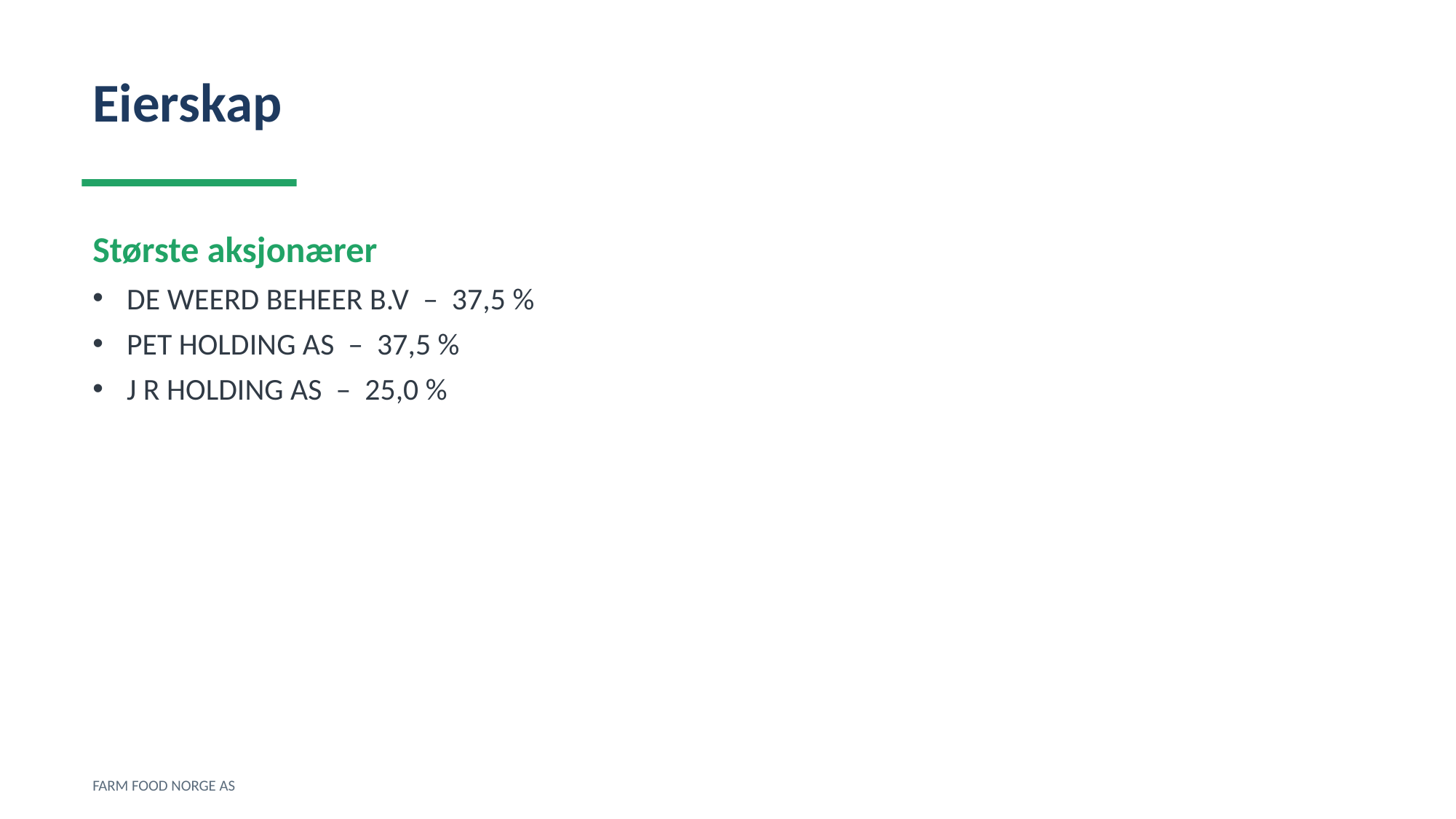

Eierskap

Største aksjonærer
DE WEERD BEHEER B.V  –  37,5 %
PET HOLDING AS  –  37,5 %
J R HOLDING AS  –  25,0 %
FARM FOOD NORGE AS